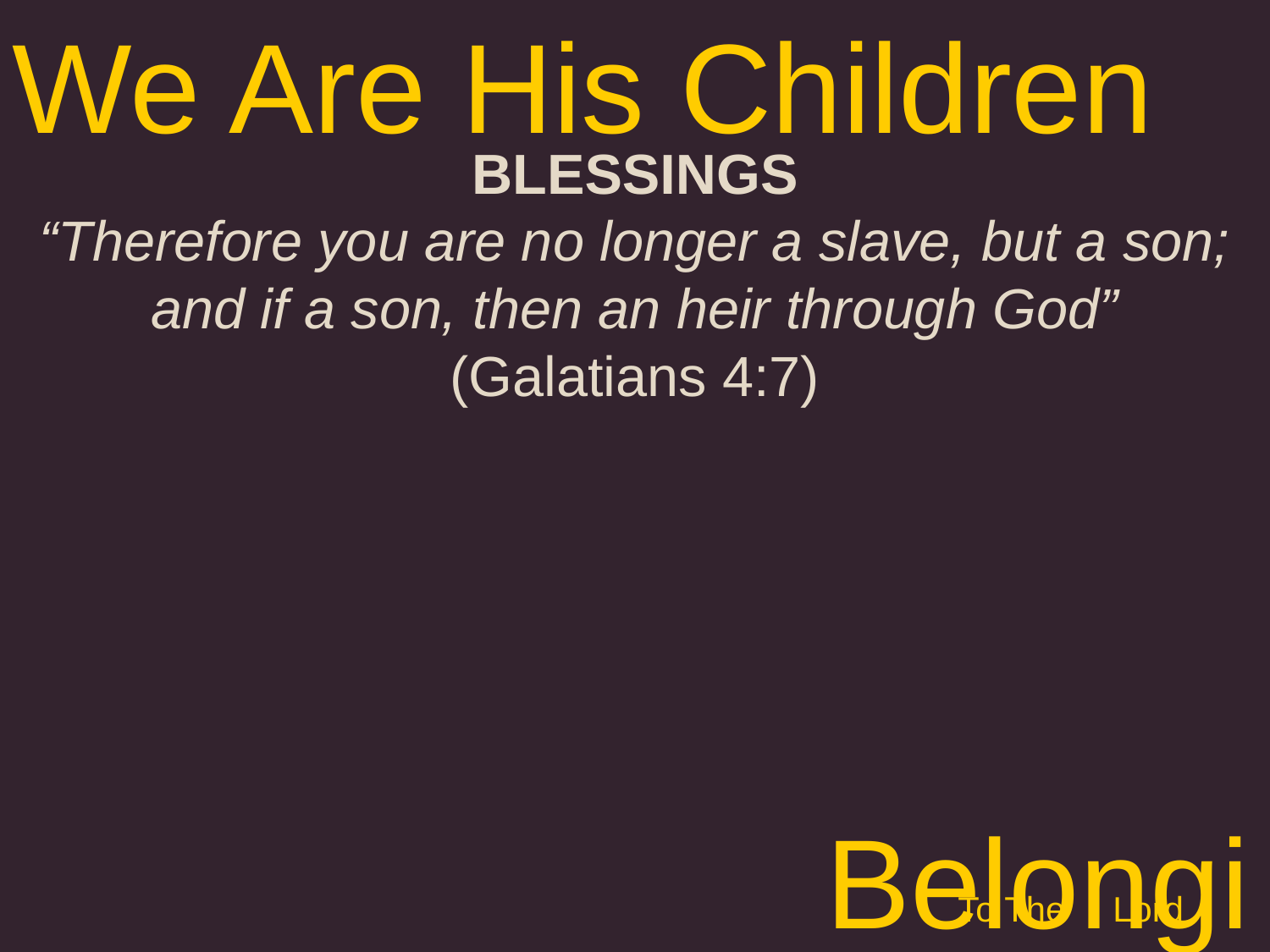

We Are His Children
BLESSINGS
“Therefore you are no longer a slave, but a son; and if a son, then an heir through God”
(Galatians 4:7)
Belonging
To The
Lord